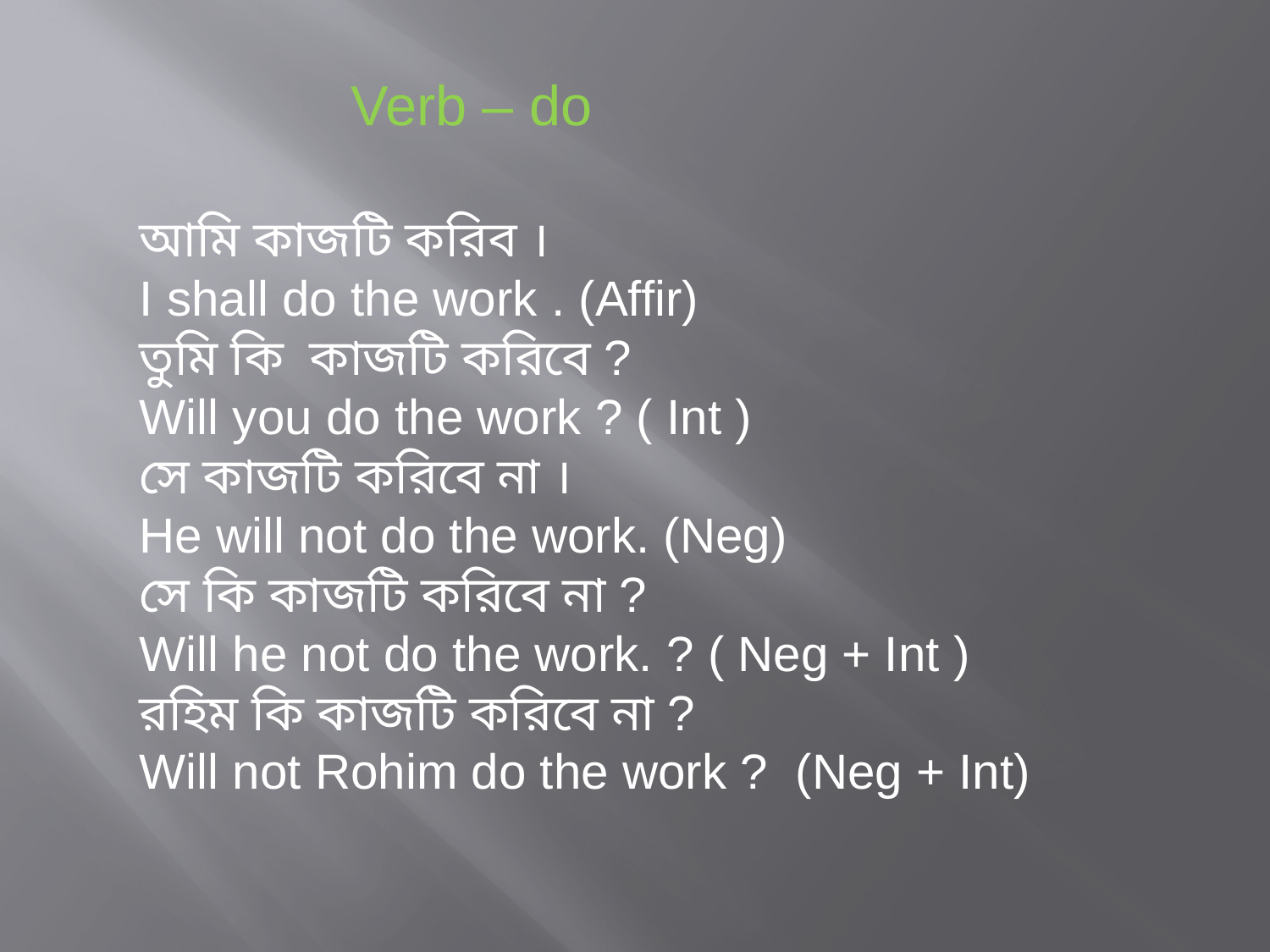

Verb – do

আমি কাজটি করিব ।
I shall do the work . (Affir)
তুমি কি  কাজটি করিবে ?
Will you do the work ? ( Int )
সে কাজটি করিবে না ।
He will not do the work. (Neg)
সে কি কাজটি করিবে না ?
Will he not do the work. ? ( Neg + Int )
রহিম কি কাজটি করিবে না ?
Will not Rohim do the work ?  (Neg + Int)